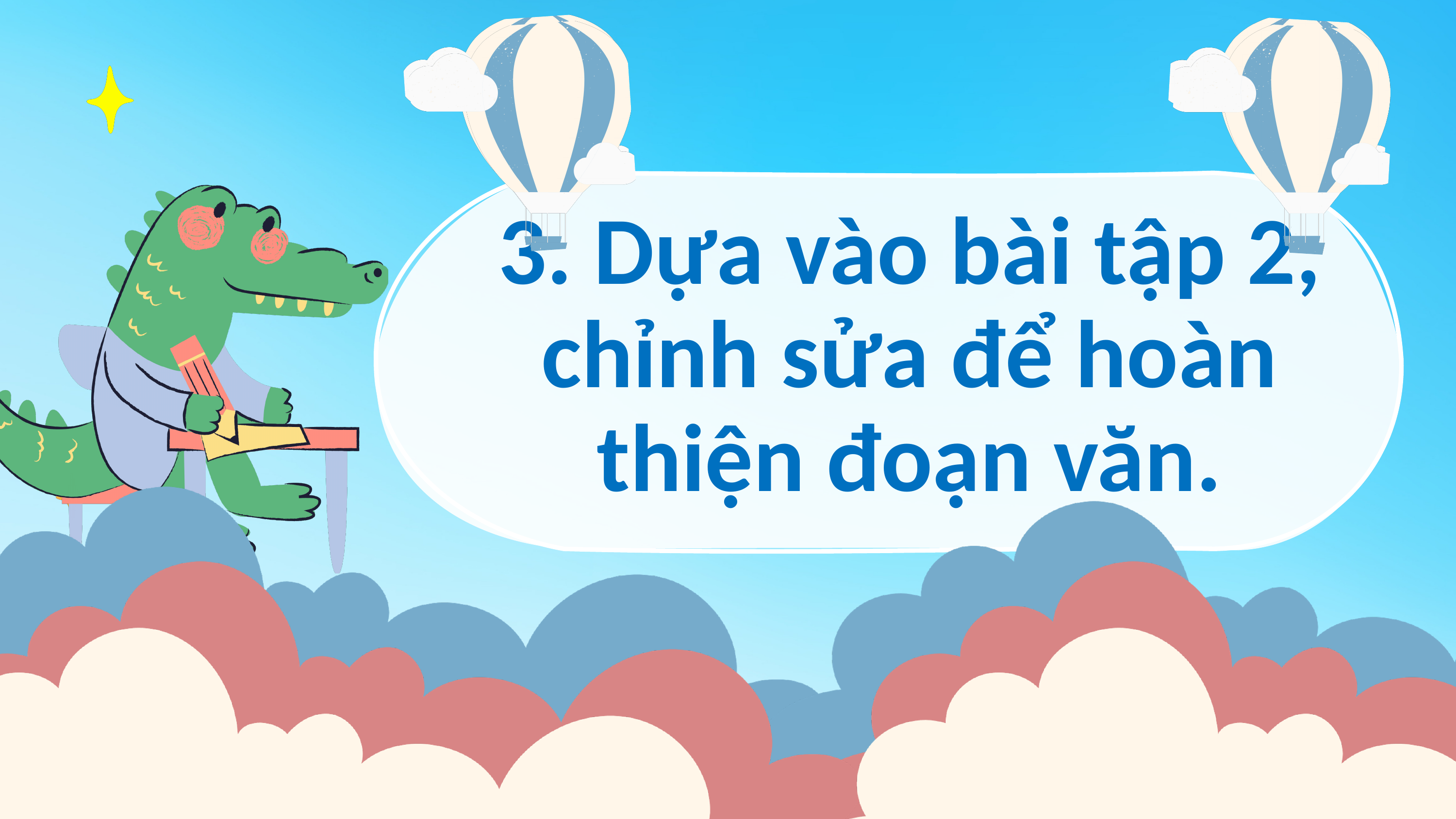

3. Dựa vào bài tập 2, chỉnh sửa để hoàn thiện đoạn văn.